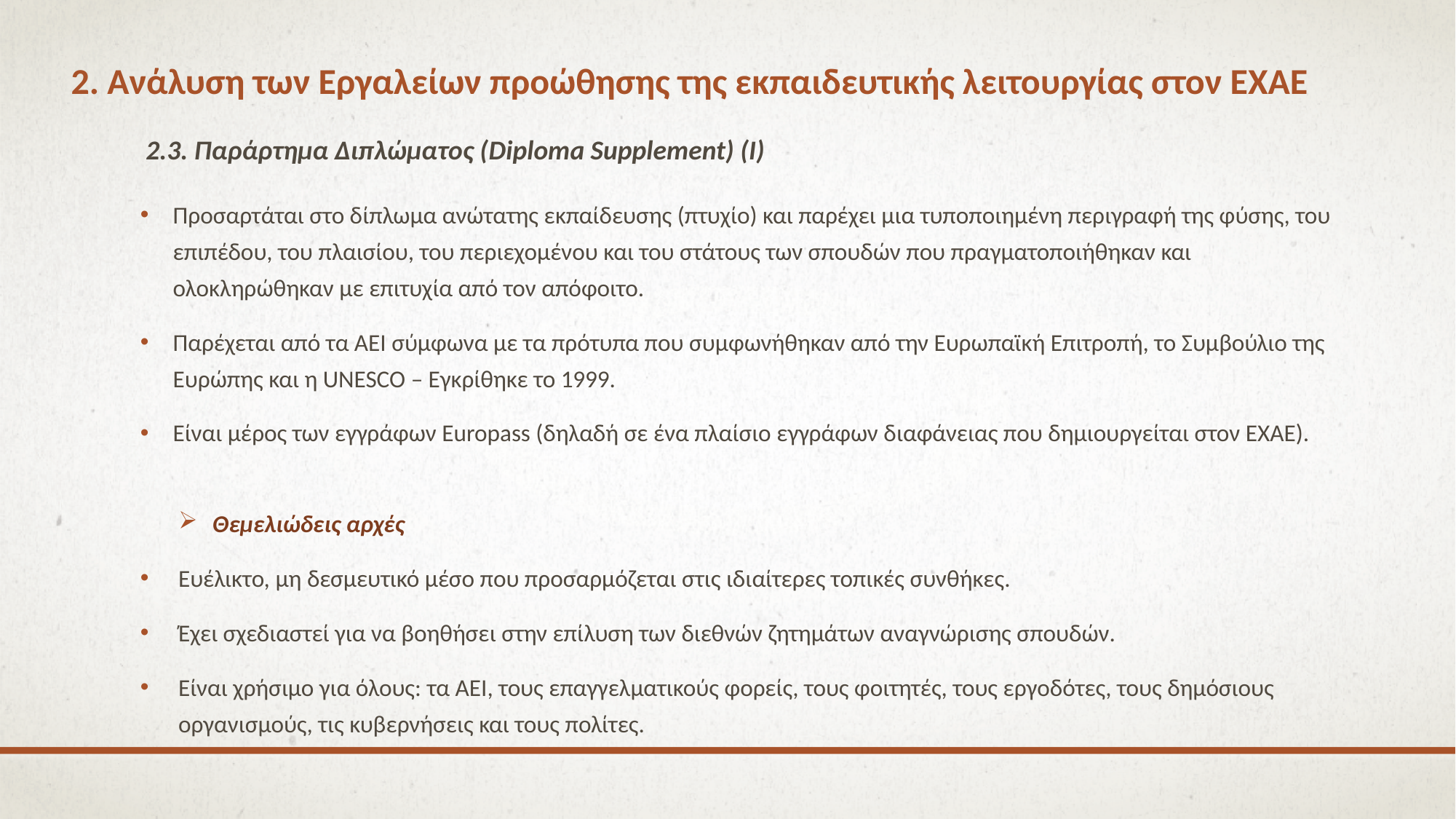

# 2. Ανάλυση των Εργαλείων προώθησης της εκπαιδευτικής λειτουργίας στον ΕΧΑΕ
2.3. Παράρτημα Διπλώματος (Diploma Supplement) (I)
Προσαρτάται στο δίπλωμα ανώτατης εκπαίδευσης (πτυχίο) και παρέχει μια τυποποιημένη περιγραφή της φύσης, του επιπέδου, του πλαισίου, του περιεχομένου και του στάτους των σπουδών που πραγματοποιήθηκαν και ολοκληρώθηκαν με επιτυχία από τον απόφοιτο.
Παρέχεται από τα ΑΕΙ σύμφωνα με τα πρότυπα που συμφωνήθηκαν από την Ευρωπαϊκή Επιτροπή, το Συμβούλιο της Ευρώπης και η UNESCO – Εγκρίθηκε το 1999.
Είναι μέρος των εγγράφων Europass (δηλαδή σε ένα πλαίσιο εγγράφων διαφάνειας που δημιουργείται στον ΕΧΑΕ).

Θεμελιώδεις αρχές
Ευέλικτο, μη δεσμευτικό μέσο που προσαρμόζεται στις ιδιαίτερες τοπικές συνθήκες.
Έχει σχεδιαστεί για να βοηθήσει στην επίλυση των διεθνών ζητημάτων αναγνώρισης σπουδών.
Είναι χρήσιμο για όλους: τα ΑΕΙ, τους επαγγελματικούς φορείς, τους φοιτητές, τους εργοδότες, τους δημόσιους οργανισμούς, τις κυβερνήσεις και τους πολίτες.